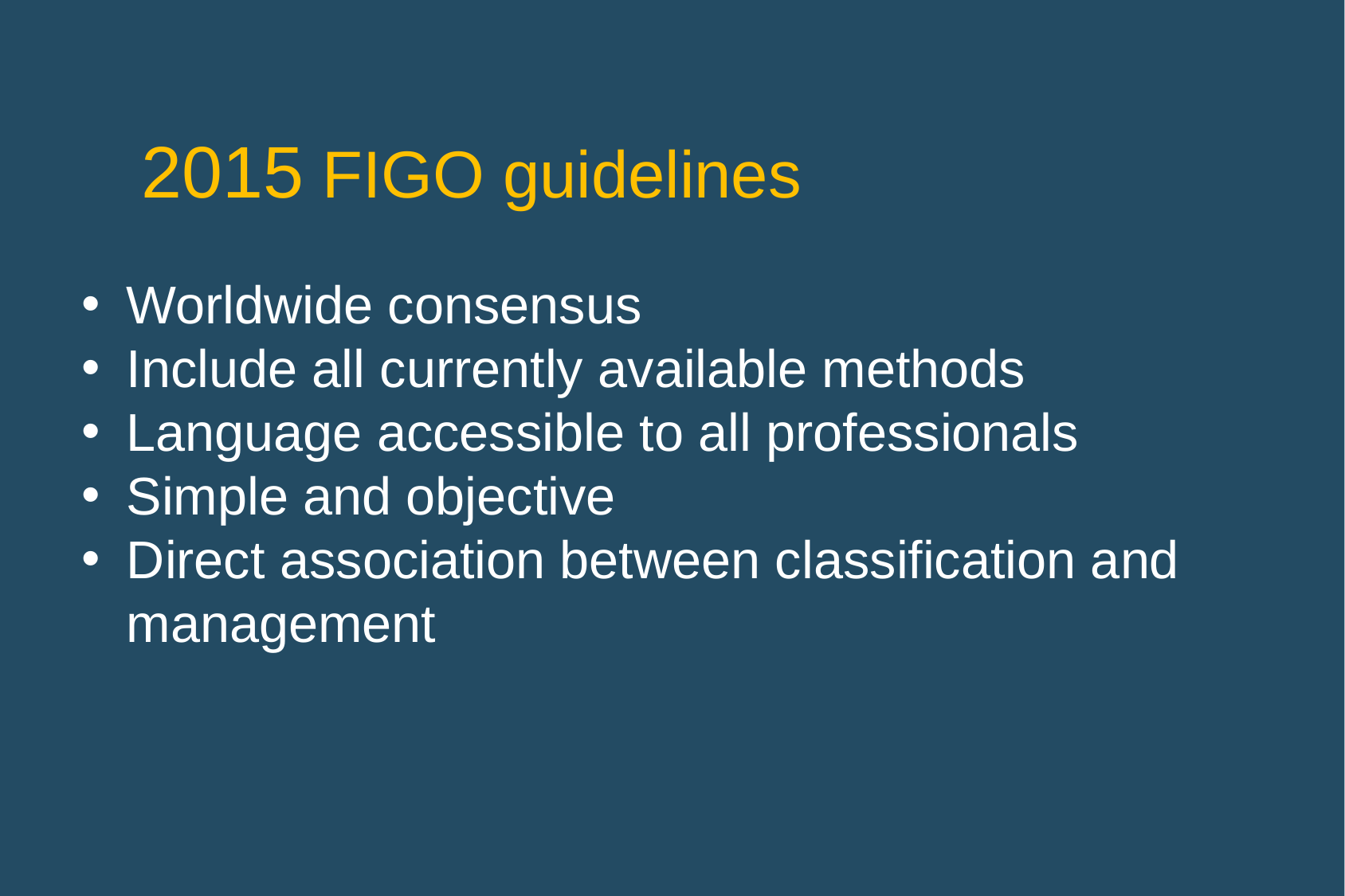

2015 FIGO guidelines
Worldwide consensus
Include all currently available methods
Language accessible to all professionals
Simple and objective
Direct association between classification and management